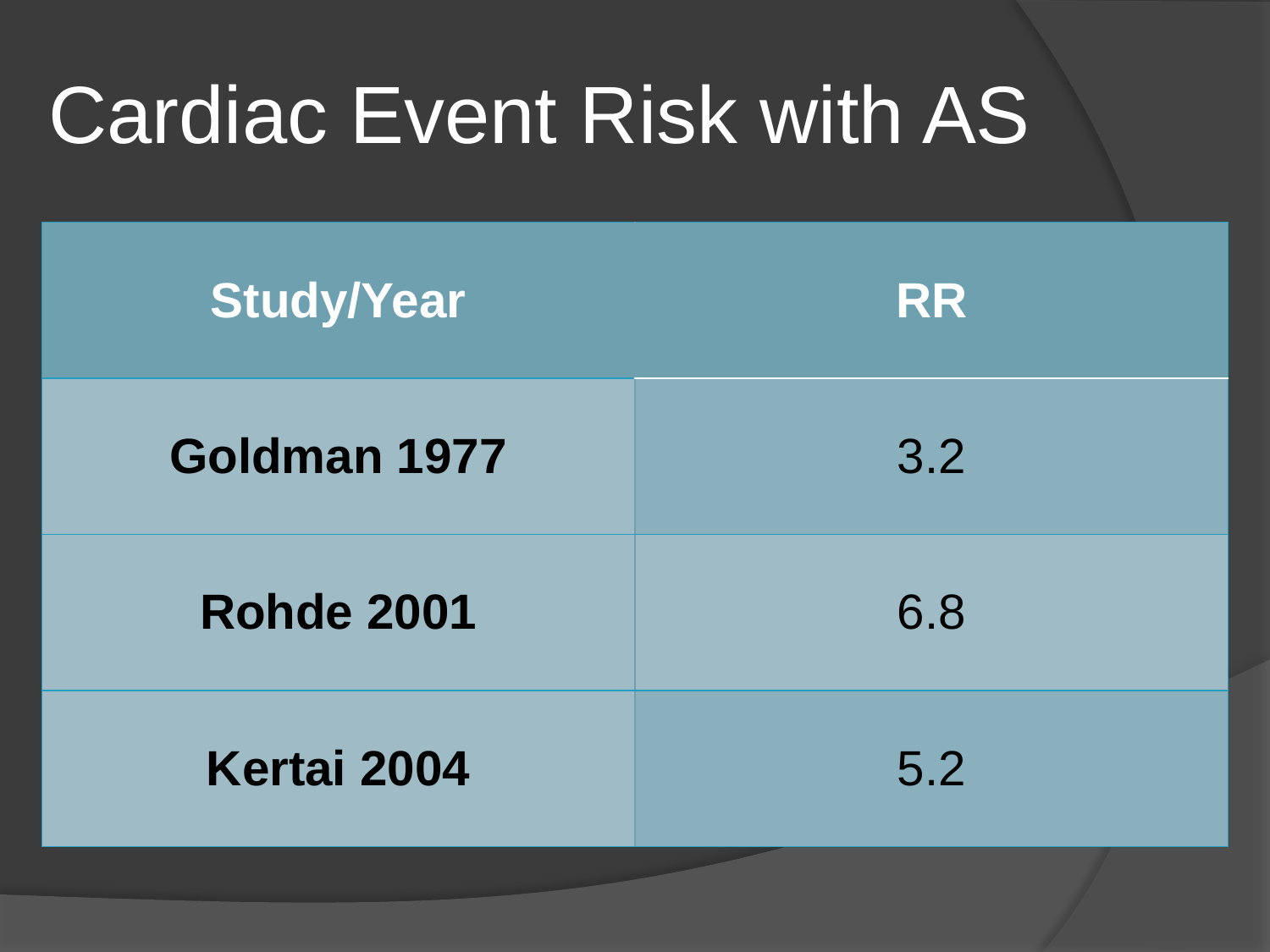

# Cardiac Event Risk with AS
| Study/Year | RR |
| --- | --- |
| Goldman 1977 | 3.2 |
| Rohde 2001 | 6.8 |
| Kertai 2004 | 5.2 |